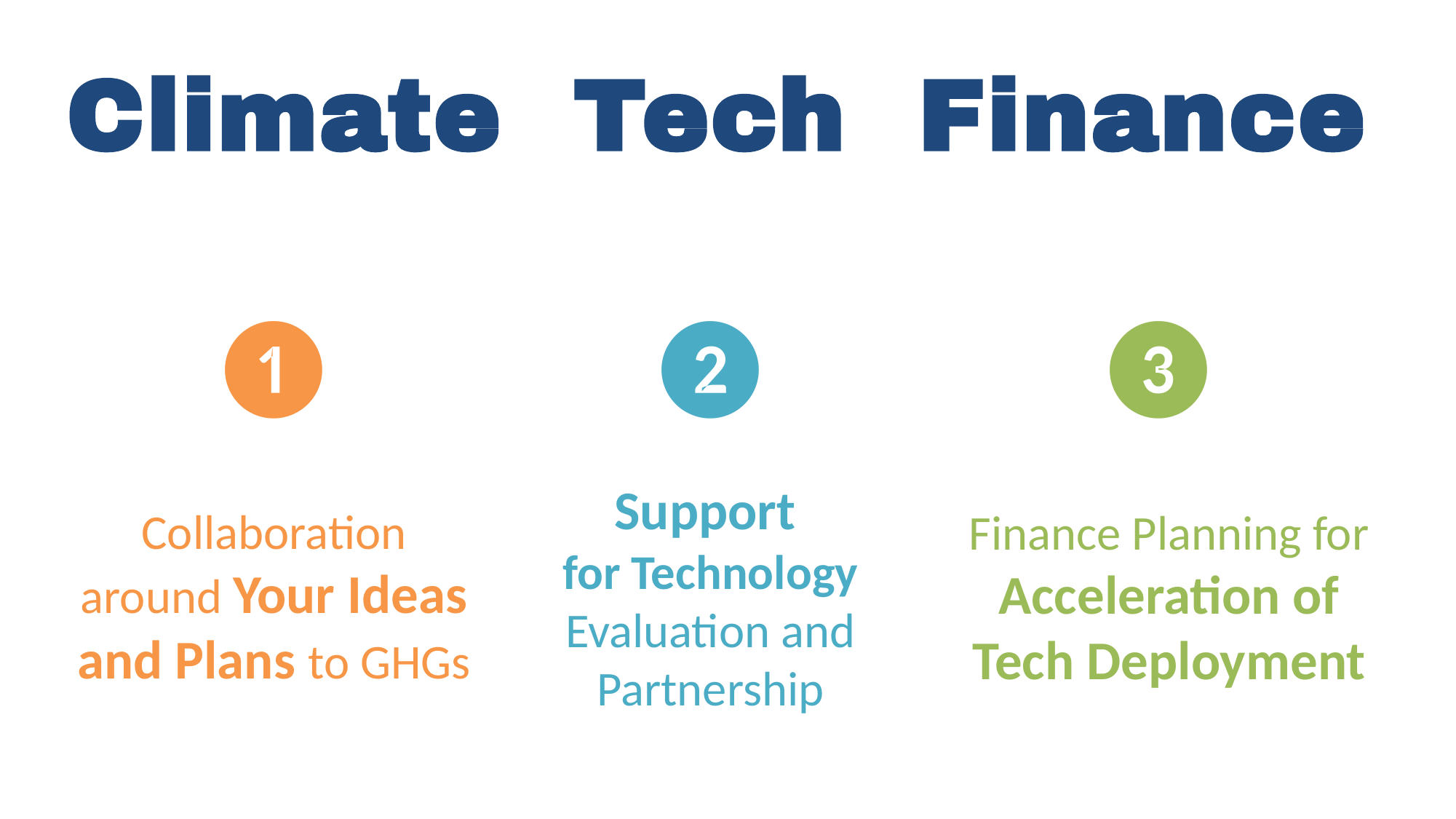

Climate  Tech  Finance
❶
❷
❸
Support
for Technology Evaluation and Partnership
Collaboration around Your Ideas and Plans to GHGs
Finance Planning for Acceleration of
Tech Deployment